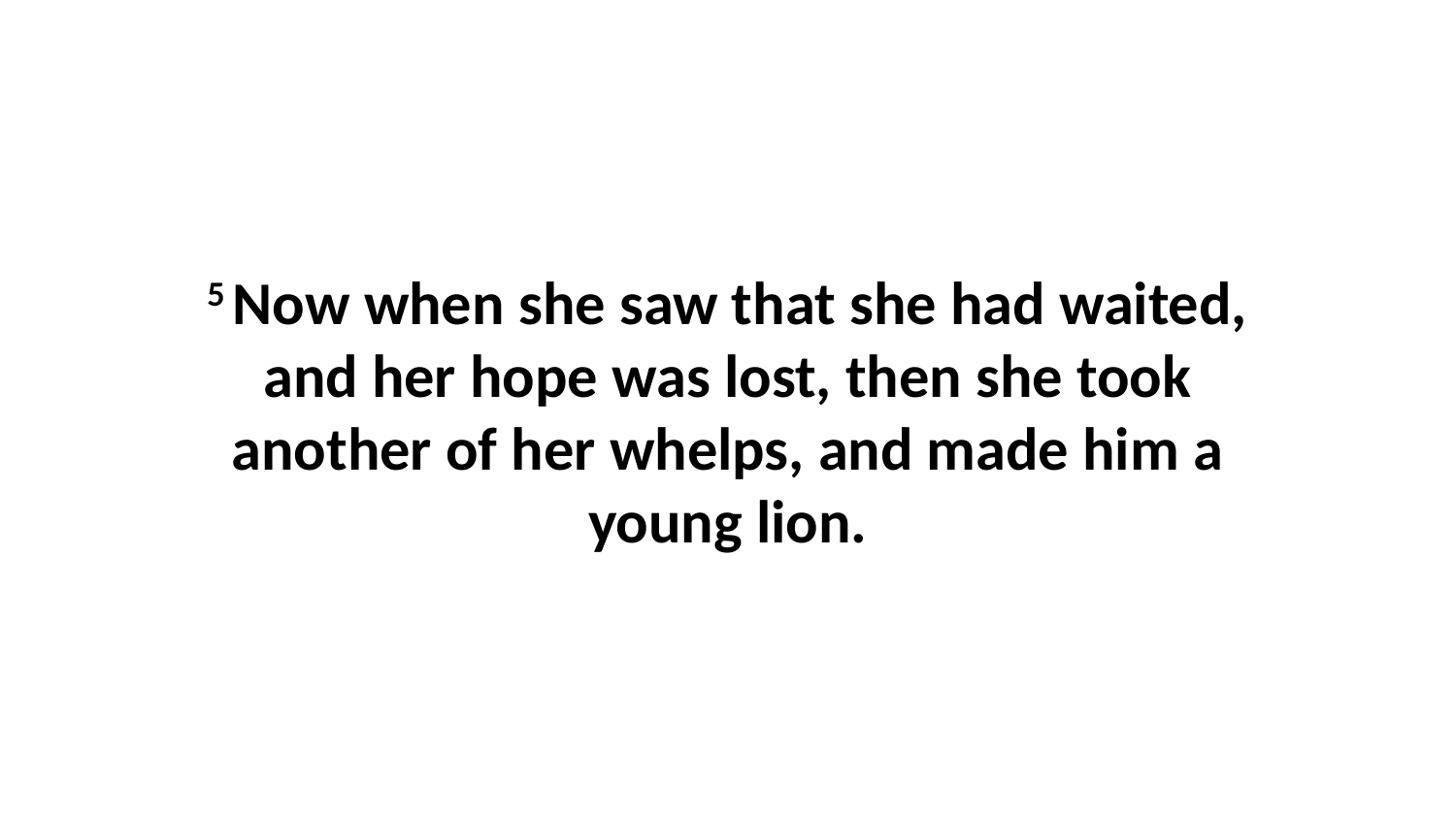

5 Now when she saw that she had waited, and her hope was lost, then she took another of her whelps, and made him a young lion.